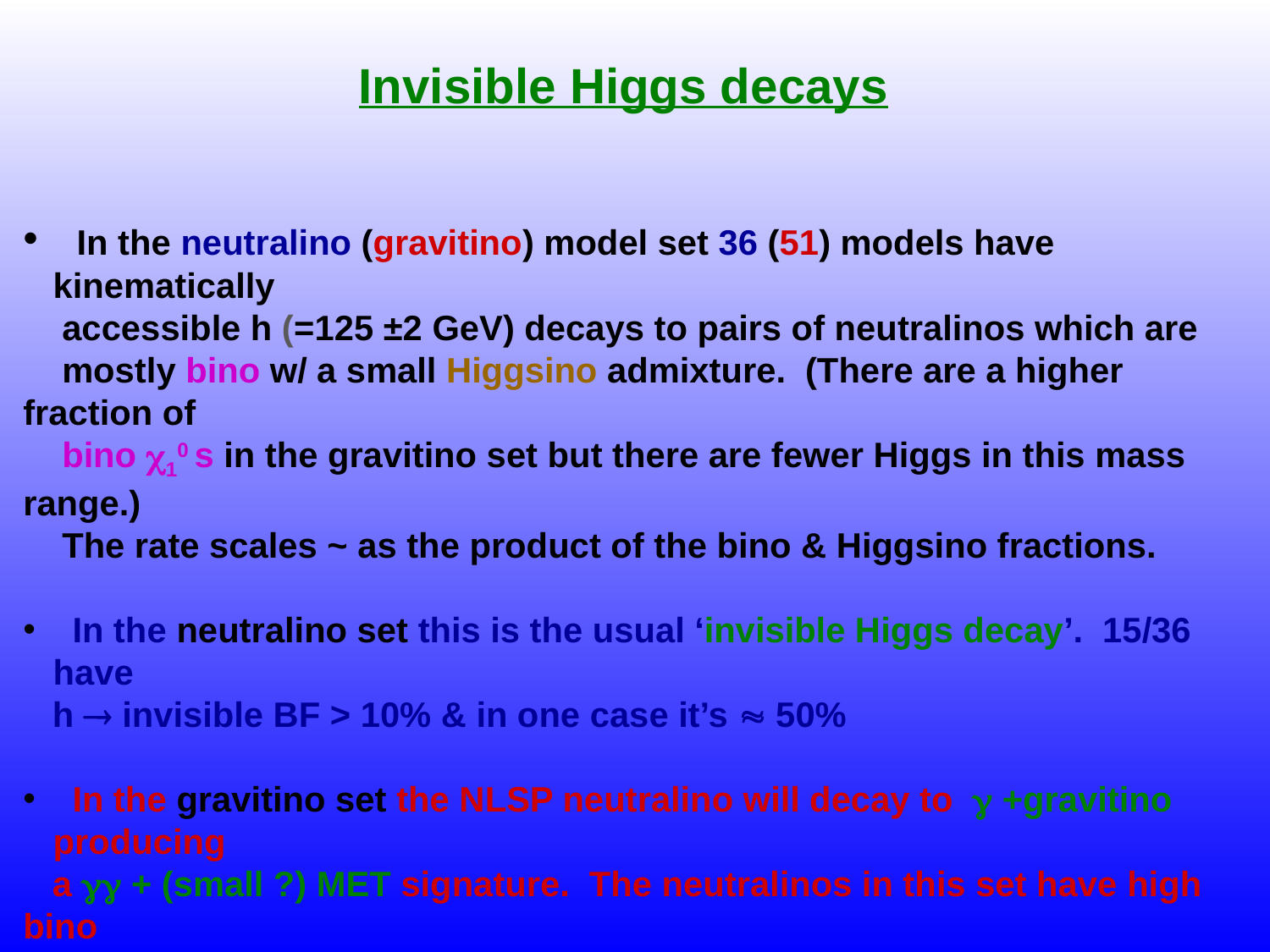

Invisible Higgs decays
  In the neutralino (gravitino) model set 36 (51) models have kinematically
    accessible h (=125 ±2 GeV) decays to pairs of neutralinos which are
    mostly bino w/ a small Higgsino admixture.  (There are a higher fraction of
    bino χ10 s in the gravitino set but there are fewer Higgs in this mass range.)
    The rate scales ~ as the product of the bino & Higgsino fractions.

  In the neutralino set this is the usual ‘invisible Higgs decay’.  15/36 have
   h → invisible BF > 10% & in one case it’s ≈ 50%

  In the gravitino set the NLSP neutralino will decay to  γ +gravitino producing
   a γγ + (small ?) MET signature.  The neutralinos in this set have high bino
   purity & thus we expect a lower BF in this mode. Only 1/51 models lead
   to a BF > 1%  (19%).